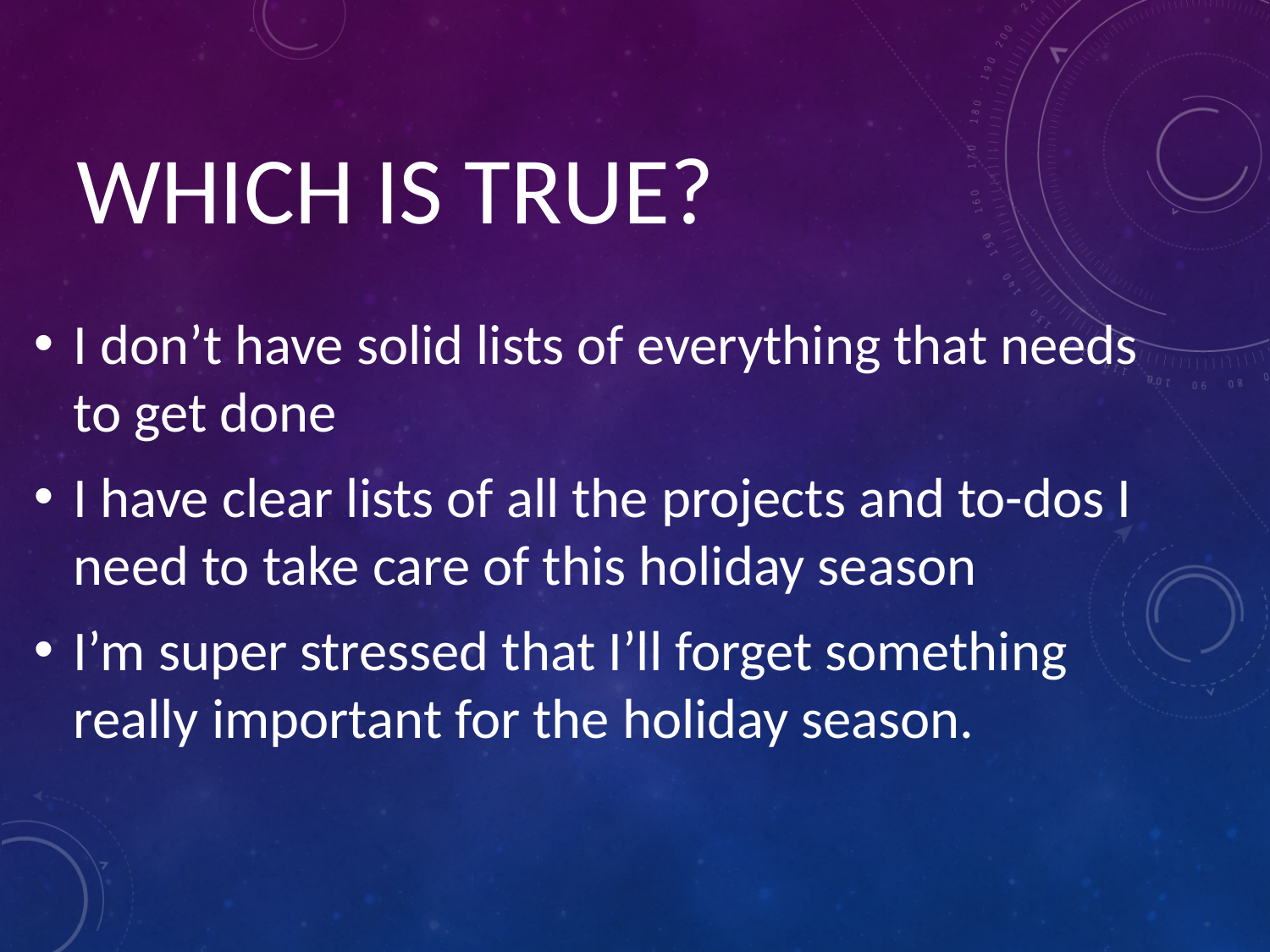

# Which is True?
I don’t have solid lists of everything that needs to get done
I have clear lists of all the projects and to-dos I need to take care of this holiday season
I’m super stressed that I’ll forget something really important for the holiday season.